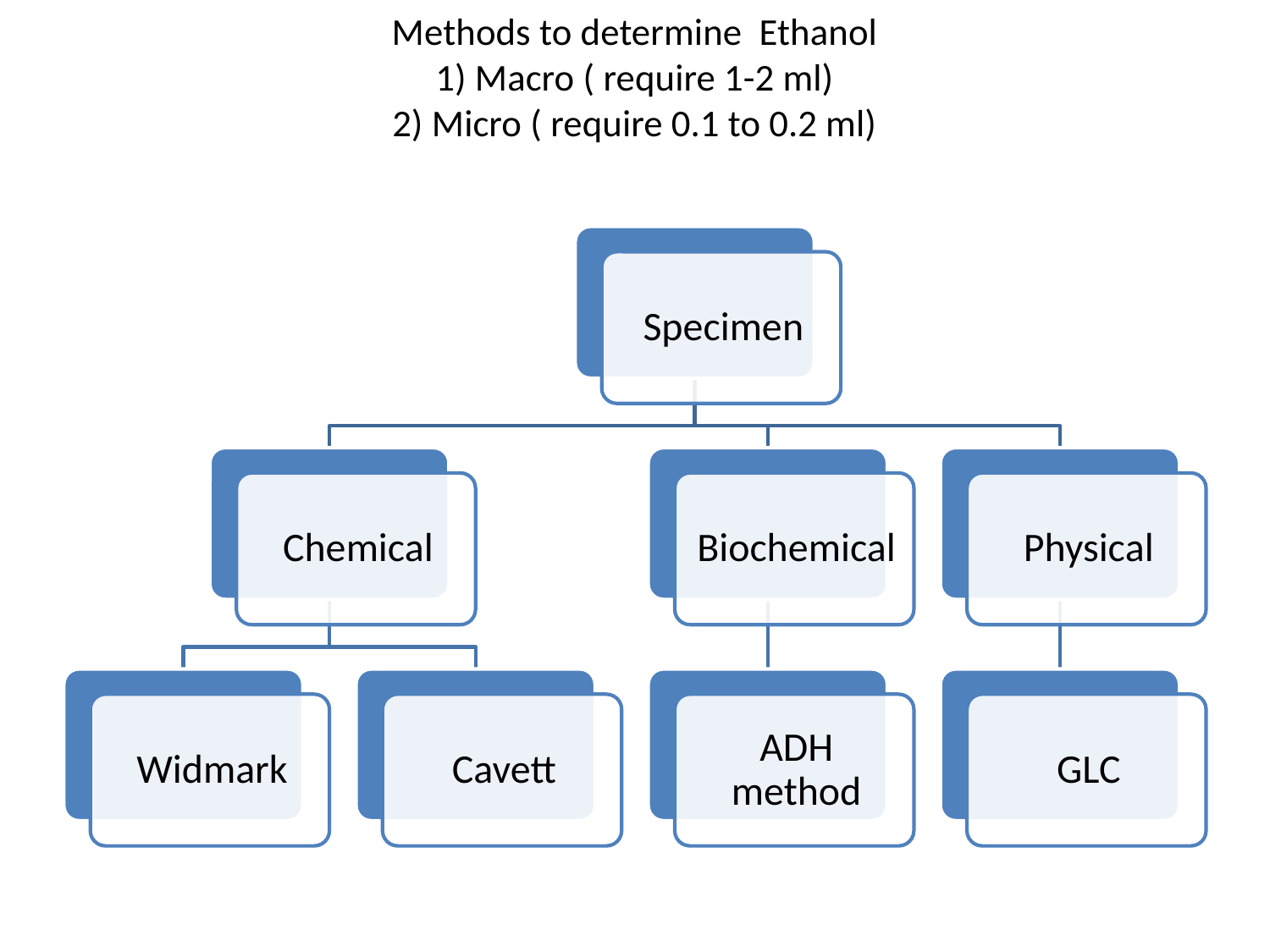

# Methods to determine  Ethanol 1) Macro ( require 1-2 ml) 2) Micro ( require 0.1 to 0.2 ml)
Specimen
Chemical
Widmark
Cavett
Biochemical
ADH method
Physical
GLC